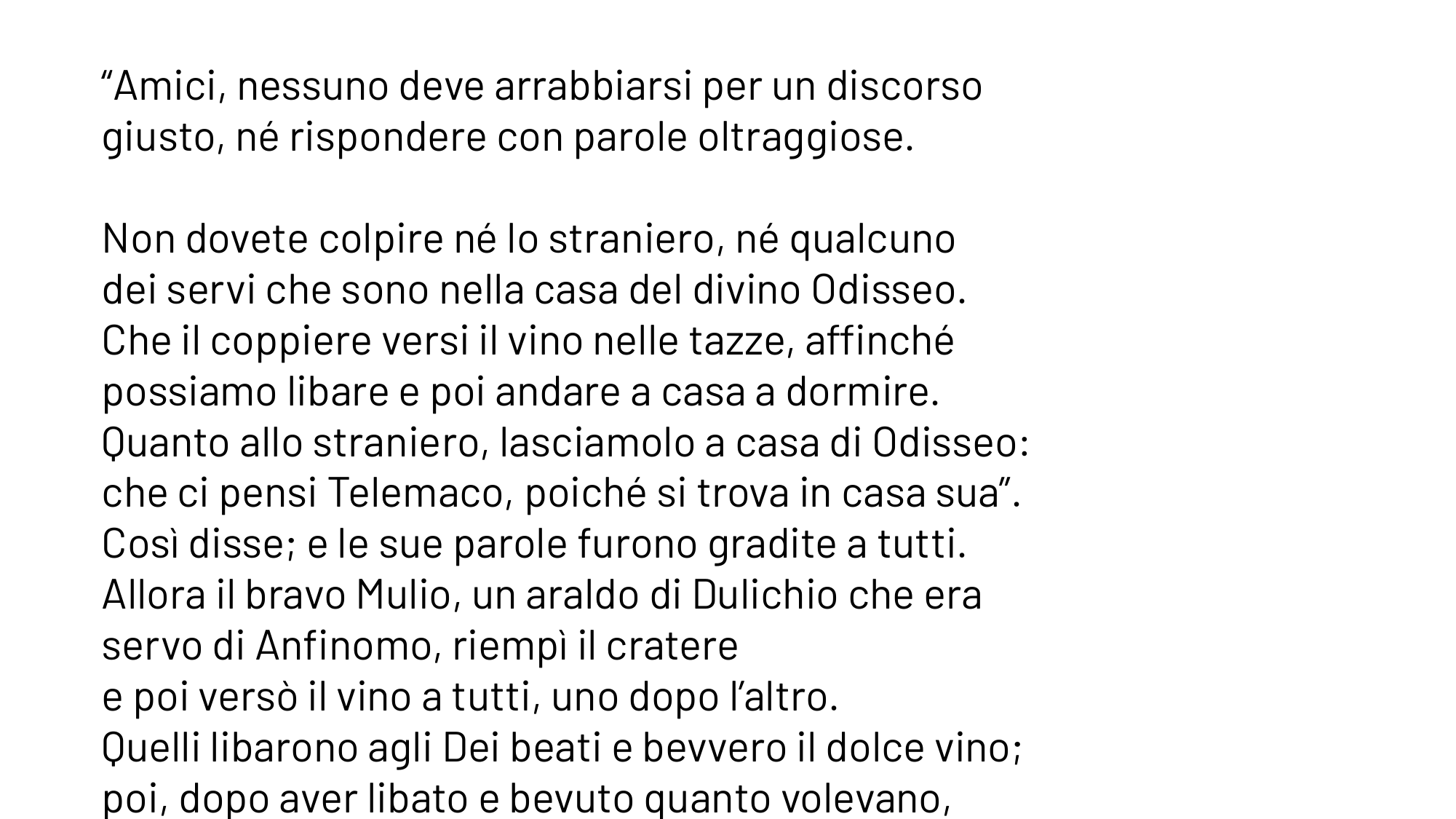

“Amici, nessuno deve arrabbiarsi per un discorso
giusto, né rispondere con parole oltraggiose.
Non dovete colpire né lo straniero, né qualcuno
dei servi che sono nella casa del divino Odisseo.
Che il coppiere versi il vino nelle tazze, affinché
possiamo libare e poi andare a casa a dormire.
Quanto allo straniero, lasciamolo a casa di Odisseo:
che ci pensi Telemaco, poiché si trova in casa sua”.
Così disse; e le sue parole furono gradite a tutti.
Allora il bravo Mulio, un araldo di Dulichio che era
servo di Anfinomo, riempì il cratere
e poi versò il vino a tutti, uno dopo l’altro.
Quelli libarono agli Dei beati e bevvero il dolce vino;
poi, dopo aver libato e bevuto quanto volevano,
andarono a dormire, ciascuno a casa sua.